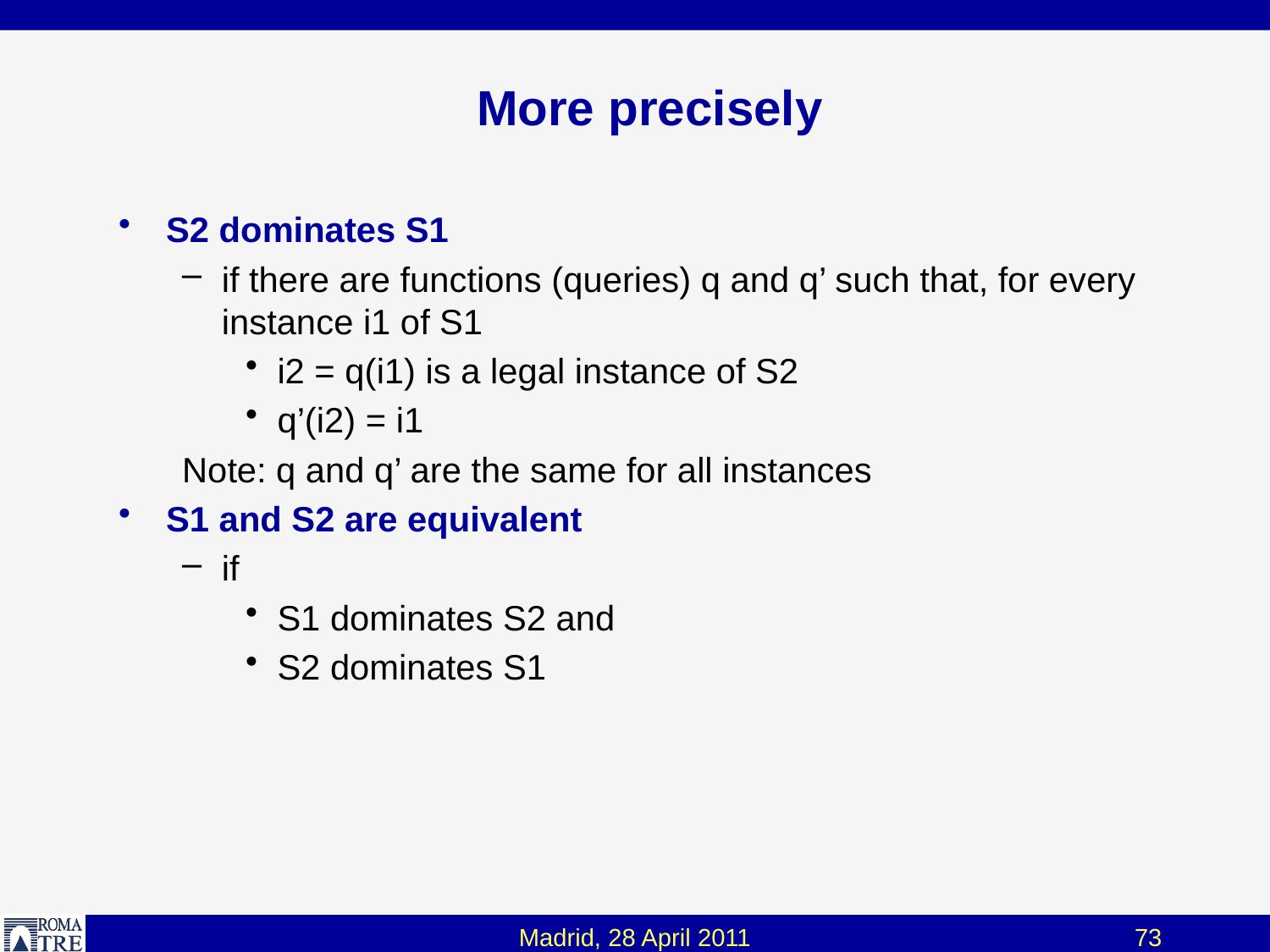

# More precisely
S2 dominates S1
if there are functions (queries) q and q’ such that, for every instance i1 of S1
i2 = q(i1) is a legal instance of S2
q’(i2) = i1
Note: q and q’ are the same for all instances
S1 and S2 are equivalent
if
S1 dominates S2 and
S2 dominates S1
Madrid, 28 April 2011
73